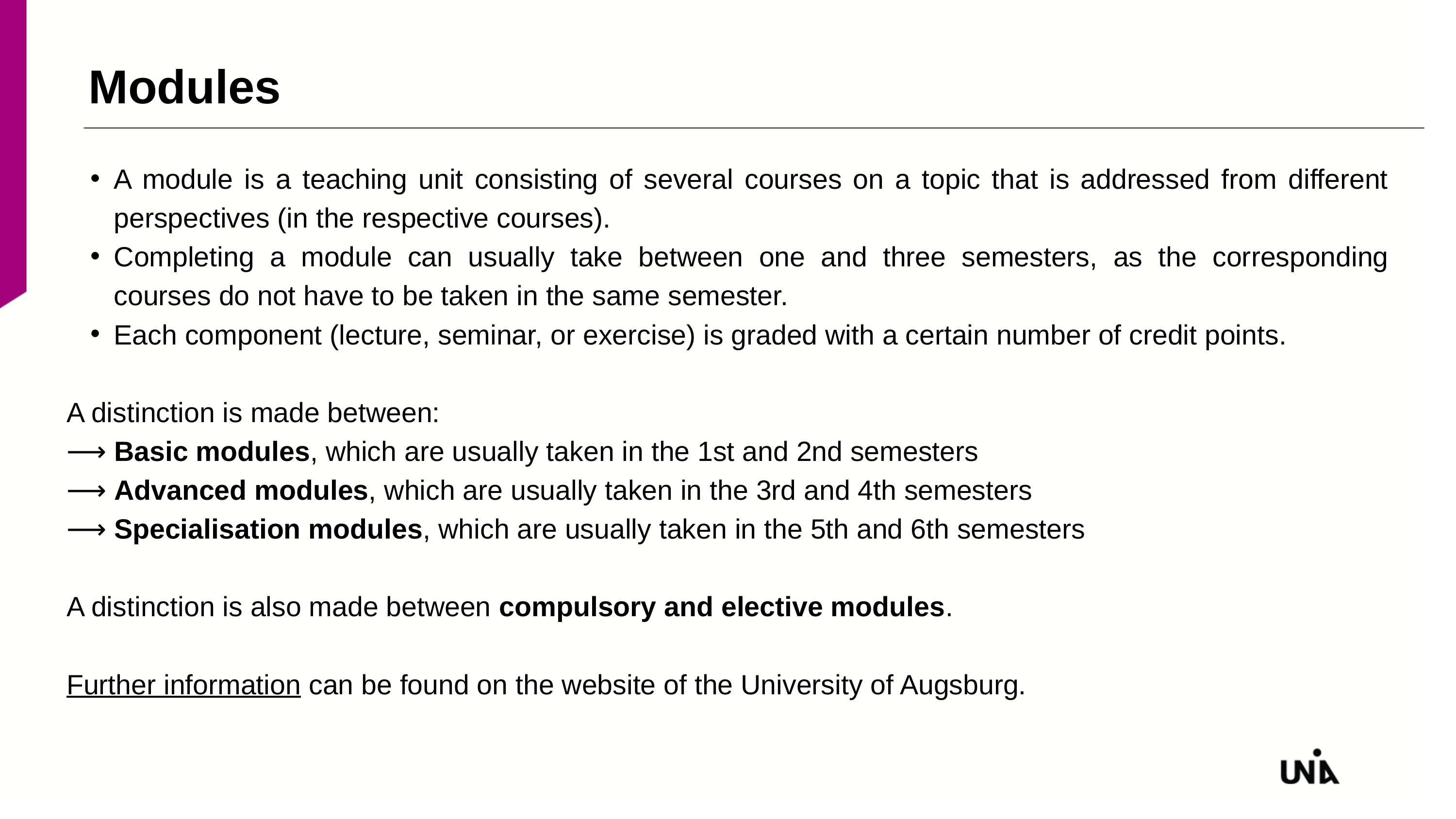

Modules
A module is a teaching unit consisting of several courses on a topic that is addressed from different perspectives (in the respective courses).
Completing a module can usually take between one and three semesters, as the corresponding courses do not have to be taken in the same semester.
Each component (lecture, seminar, or exercise) is graded with a certain number of credit points.

A distinction is made between:
⟶ Basic modules, which are usually taken in the 1st and 2nd semesters
⟶ Advanced modules, which are usually taken in the 3rd and 4th semesters
⟶ Specialisation modules, which are usually taken in the 5th and 6th semesters

A distinction is also made between compulsory and elective modules.

Further information can be found on the website of the University of Augsburg.